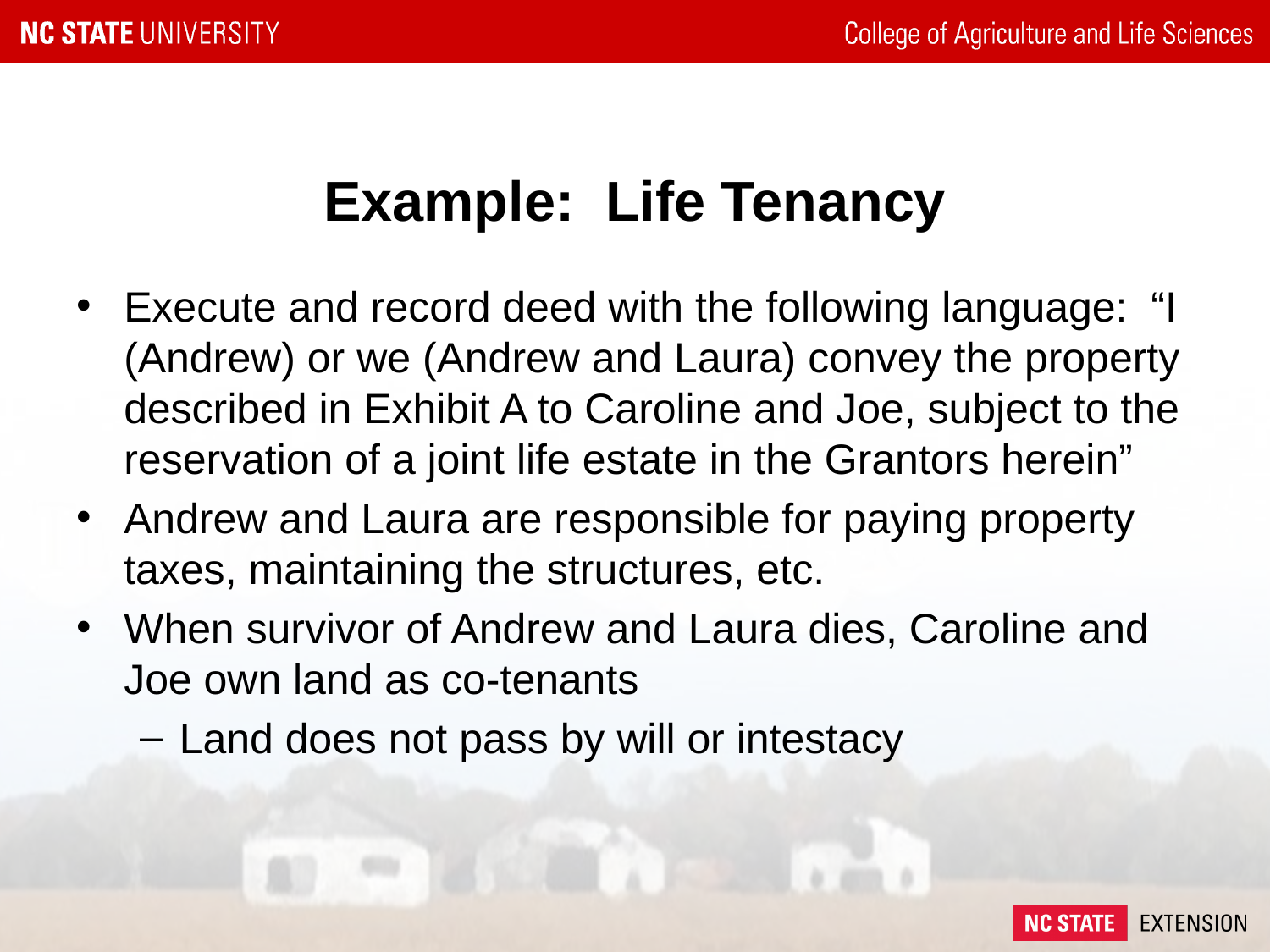

# Example:  Life Tenancy
Execute and record deed with the following language:  “I (Andrew) or we (Andrew and Laura) convey the property described in Exhibit A to Caroline and Joe, subject to the reservation of a joint life estate in the Grantors herein”
Andrew and Laura are responsible for paying property taxes, maintaining the structures, etc.
When survivor of Andrew and Laura dies, Caroline and Joe own land as co-tenants
Land does not pass by will or intestacy